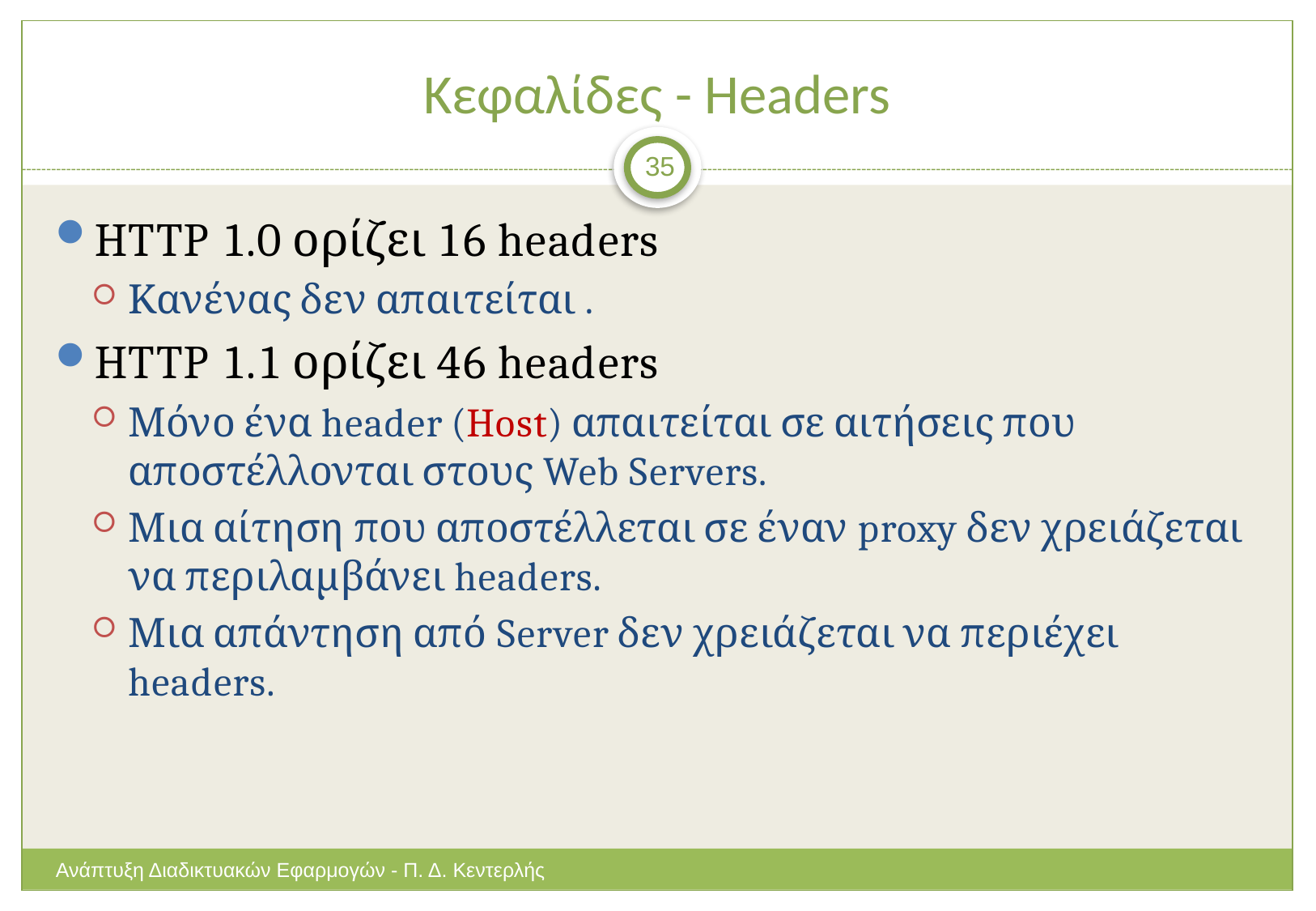

# Κεφαλίδες - Headers
35
HTTP 1.0 ορίζει 16 headers
Κανένας δεν απαιτείται .
HTTP 1.1 ορίζει 46 headers
Μόνο ένα header (Host) απαιτείται σε αιτήσεις που αποστέλλονται στους Web Servers.
Μια αίτηση που αποστέλλεται σε έναν proxy δεν χρειάζεται να περιλαμβάνει headers.
Μια απάντηση από Server δεν χρειάζεται να περιέχει headers.
Ανάπτυξη Διαδικτυακών Εφαρμογών - Π. Δ. Κεντερλής